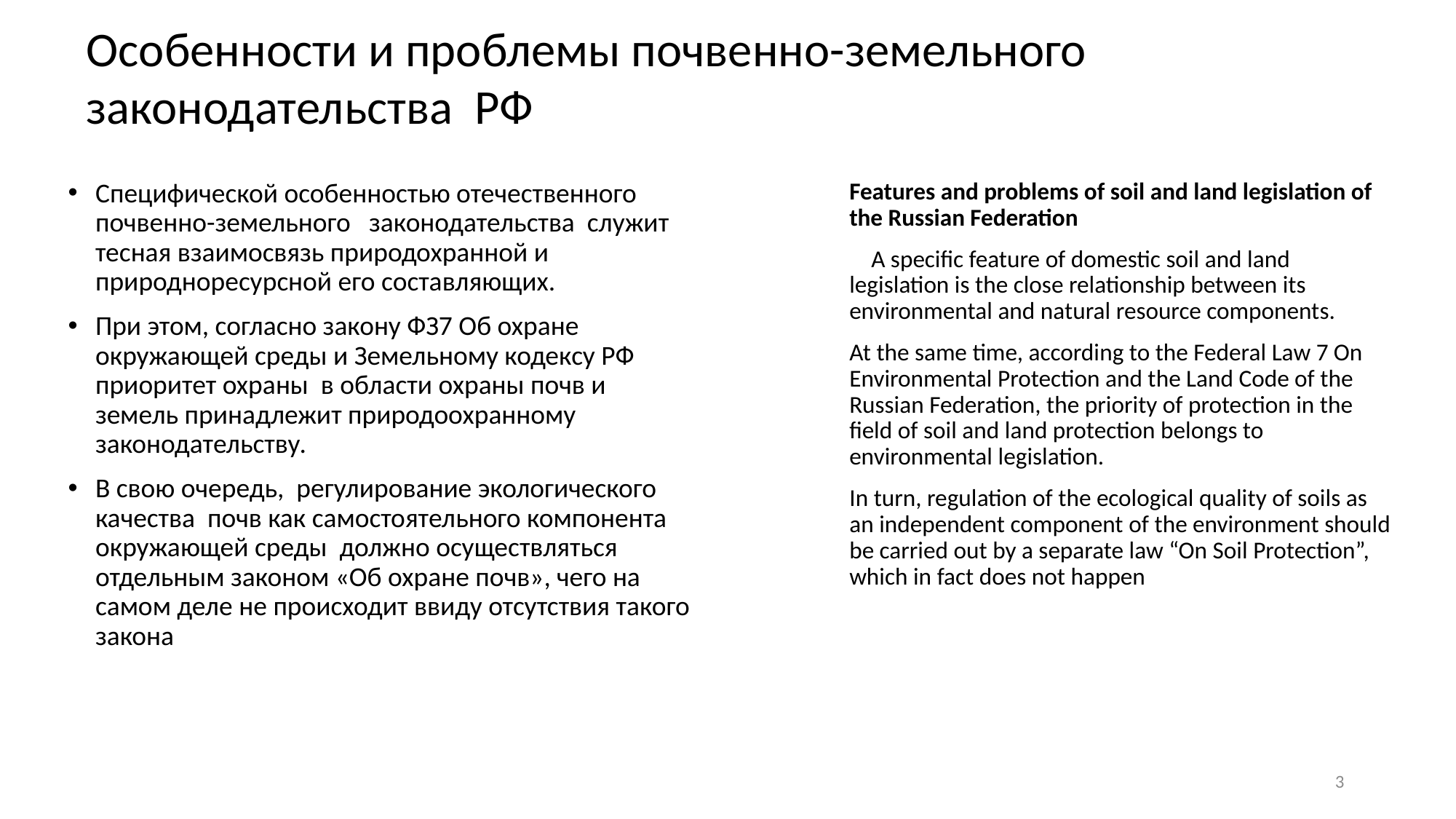

Особенности и проблемы почвенно-земельного законодательства  РФ
Features and problems of soil and land legislation of the Russian Federation
    A specific feature of domestic soil and land legislation is the close relationship between its environmental and natural resource components.
At the same time, according to the Federal Law 7 On Environmental Protection and the Land Code of the Russian Federation, the priority of protection in the field of soil and land protection belongs to environmental legislation.
In turn, regulation of the ecological quality of soils as an independent component of the environment should be carried out by a separate law “On Soil Protection”, which in fact does not happen
Специфической особенностью отечественного почвенно-земельного   законодательства  служит тесная взаимосвязь природохранной и  природноресурсной его составляющих.
При этом, согласно закону ФЗ7 Об охране окружающей среды и Земельному кодексу РФ приоритет охраны  в области охраны почв и земель принадлежит природоохранному законодательству.
В свою очередь,  регулирование экологического качества  почв как самостоятельного компонента окружающей среды  должно осуществляться отдельным законом «Об охране почв», чего на самом деле не происходит ввиду отсутствия такого закона
3